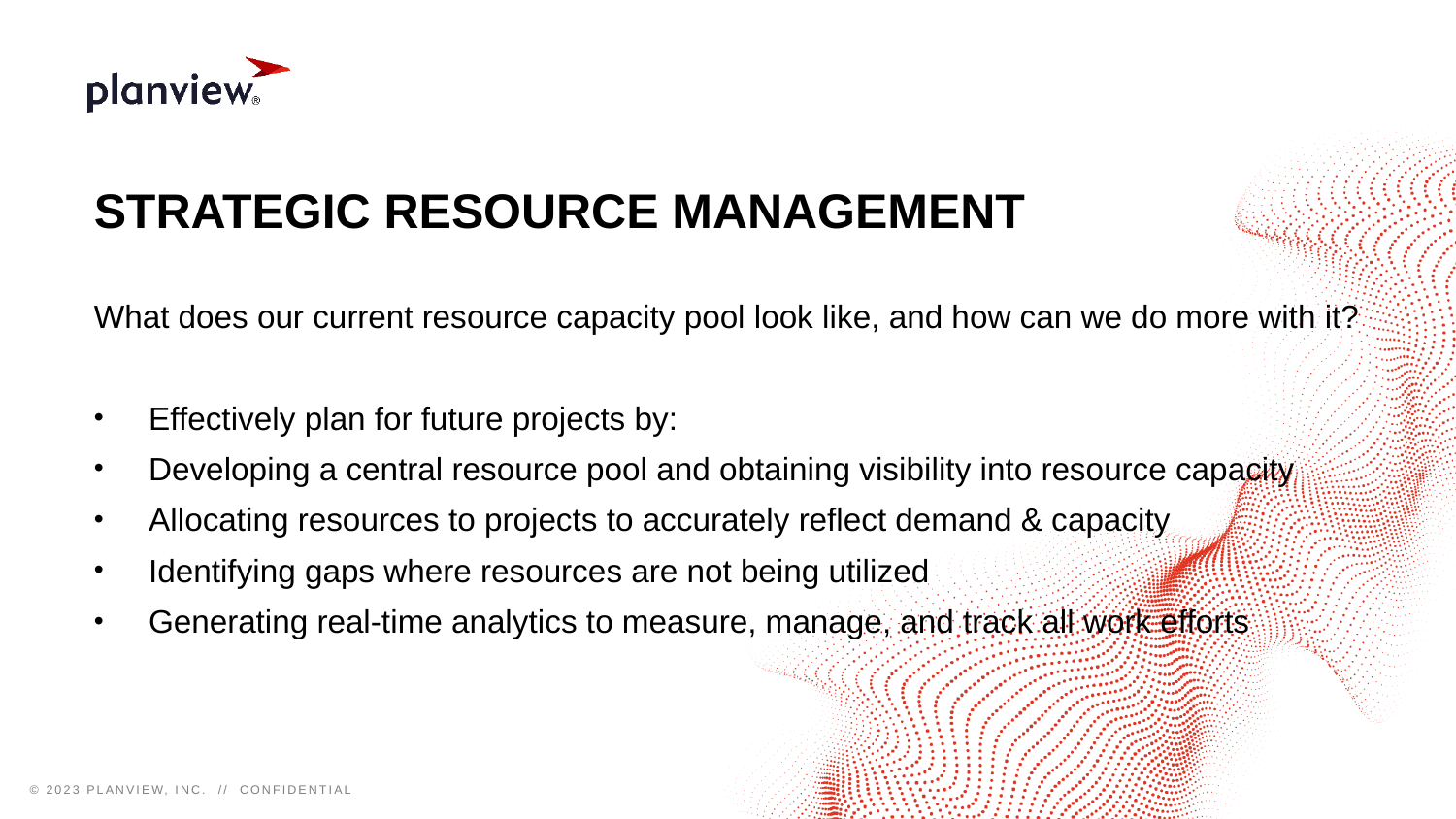

# Strategic Resource Management
What does our current resource capacity pool look like, and how can we do more with it? ​

Effectively plan for future projects by:​
Developing a central resource pool and obtaining visibility into resource capacity​
Allocating resources to projects to accurately reflect demand & capacity ​
Identifying gaps where resources are not being utilized​
Generating real-time analytics to measure, manage, and track all work efforts